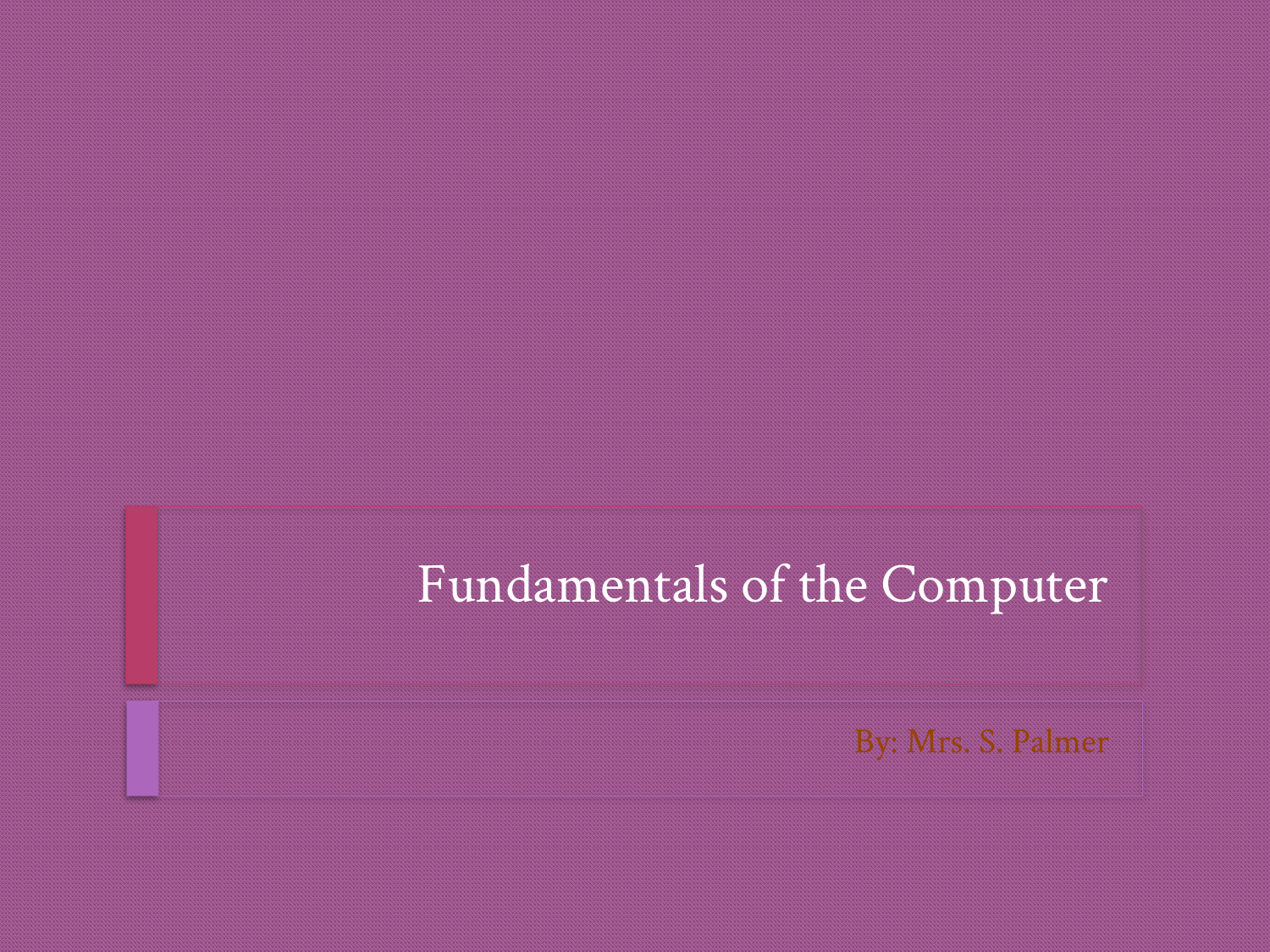

# Fundamentals of the Computer
By: Mrs. S. Palmer